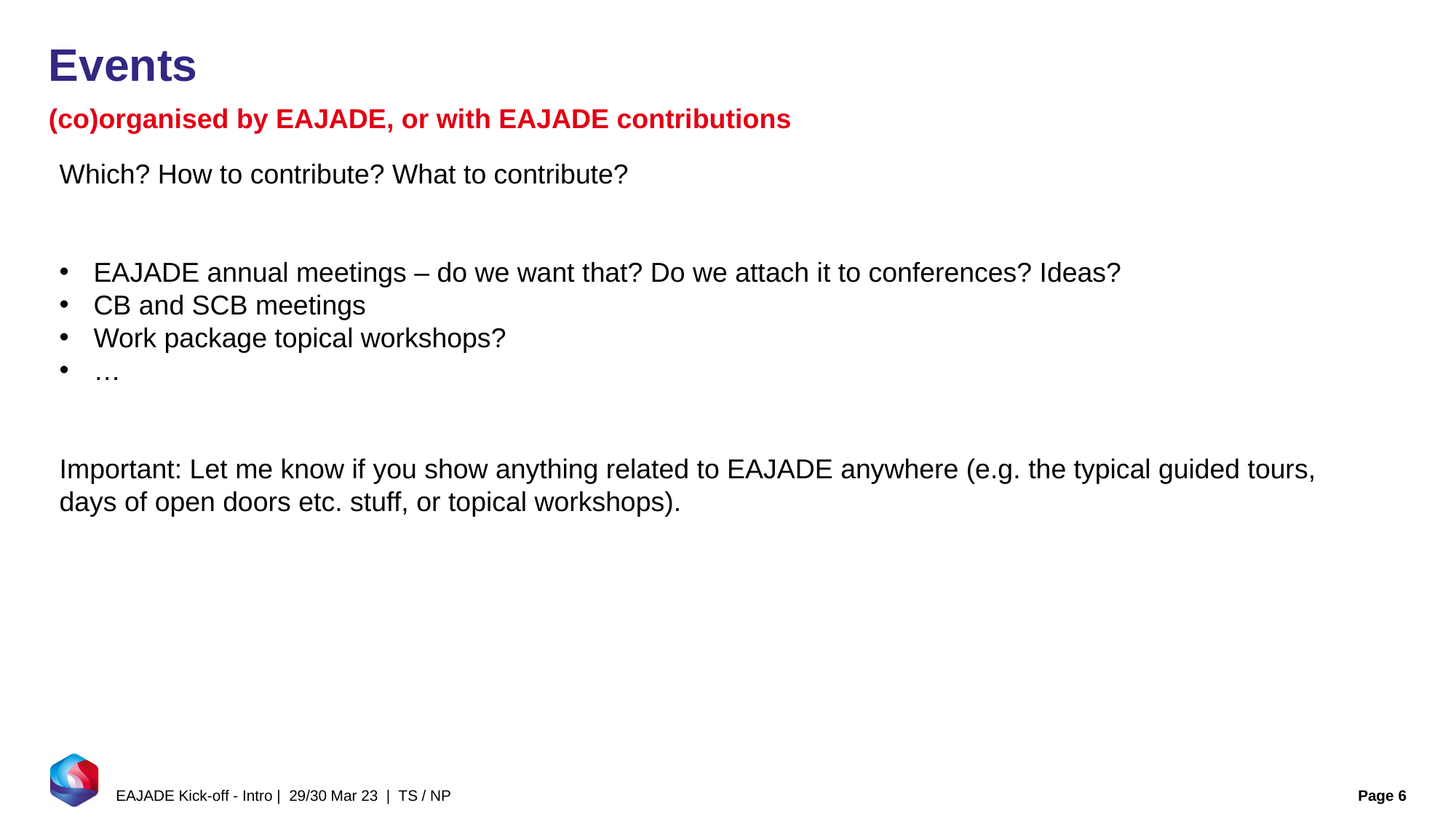

# Events
(co)organised by EAJADE, or with EAJADE contributions
Which? How to contribute? What to contribute?

EAJADE annual meetings – do we want that? Do we attach it to conferences? Ideas?
CB and SCB meetings
Work package topical workshops?
…

Important: Let me know if you show anything related to EAJADE anywhere (e.g. the typical guided tours, days of open doors etc. stuff, or topical workshops).

EAJADE Kick-off - Intro |  29/30 Mar 23  |  TS / NP